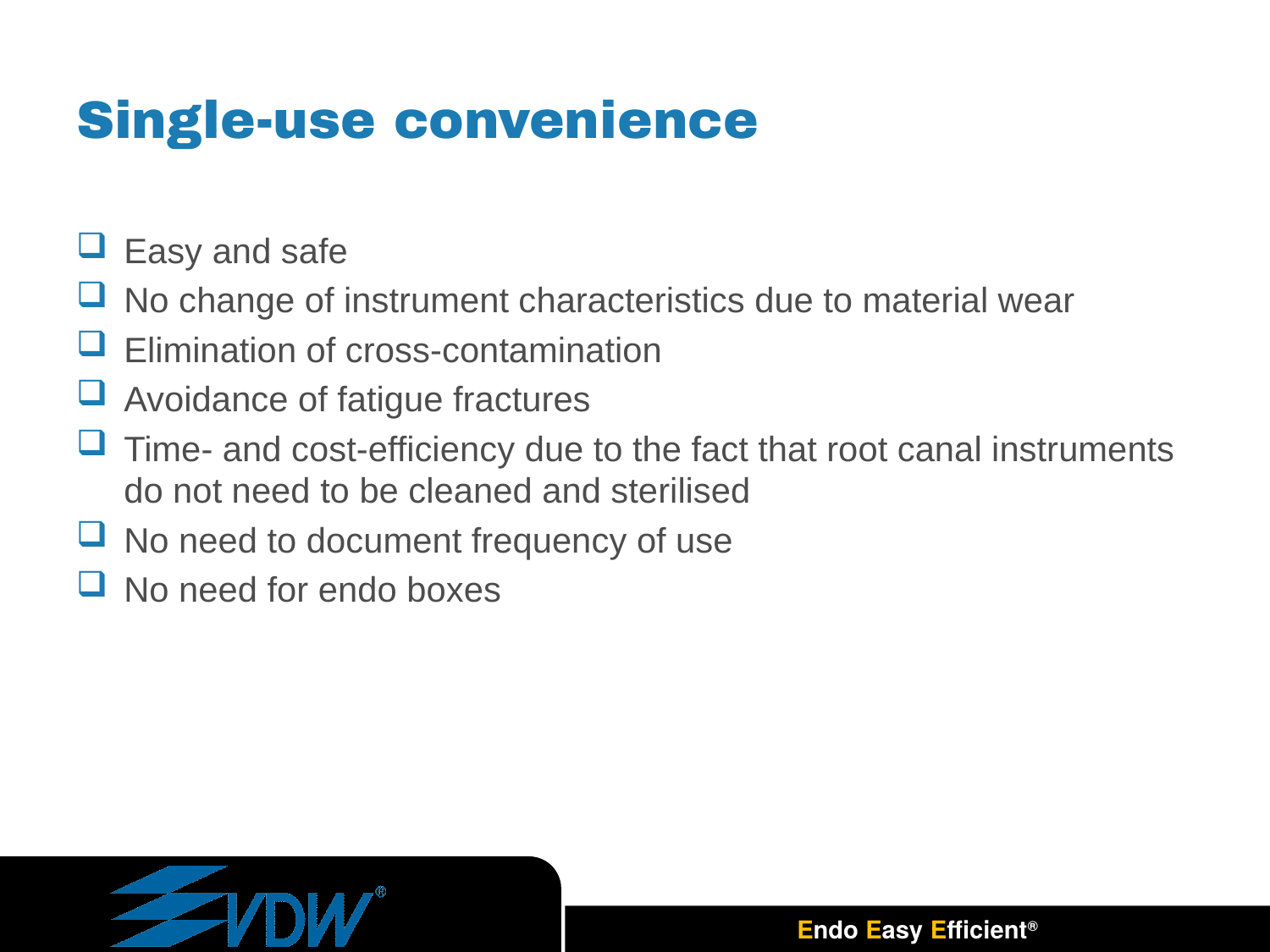

# Single-use convenience
Easy and safe
No change of instrument characteristics due to material wear
Elimination of cross-contamination
Avoidance of fatigue fractures
Time- and cost-efficiency due to the fact that root canal instruments do not need to be cleaned and sterilised
No need to document frequency of use
No need for endo boxes